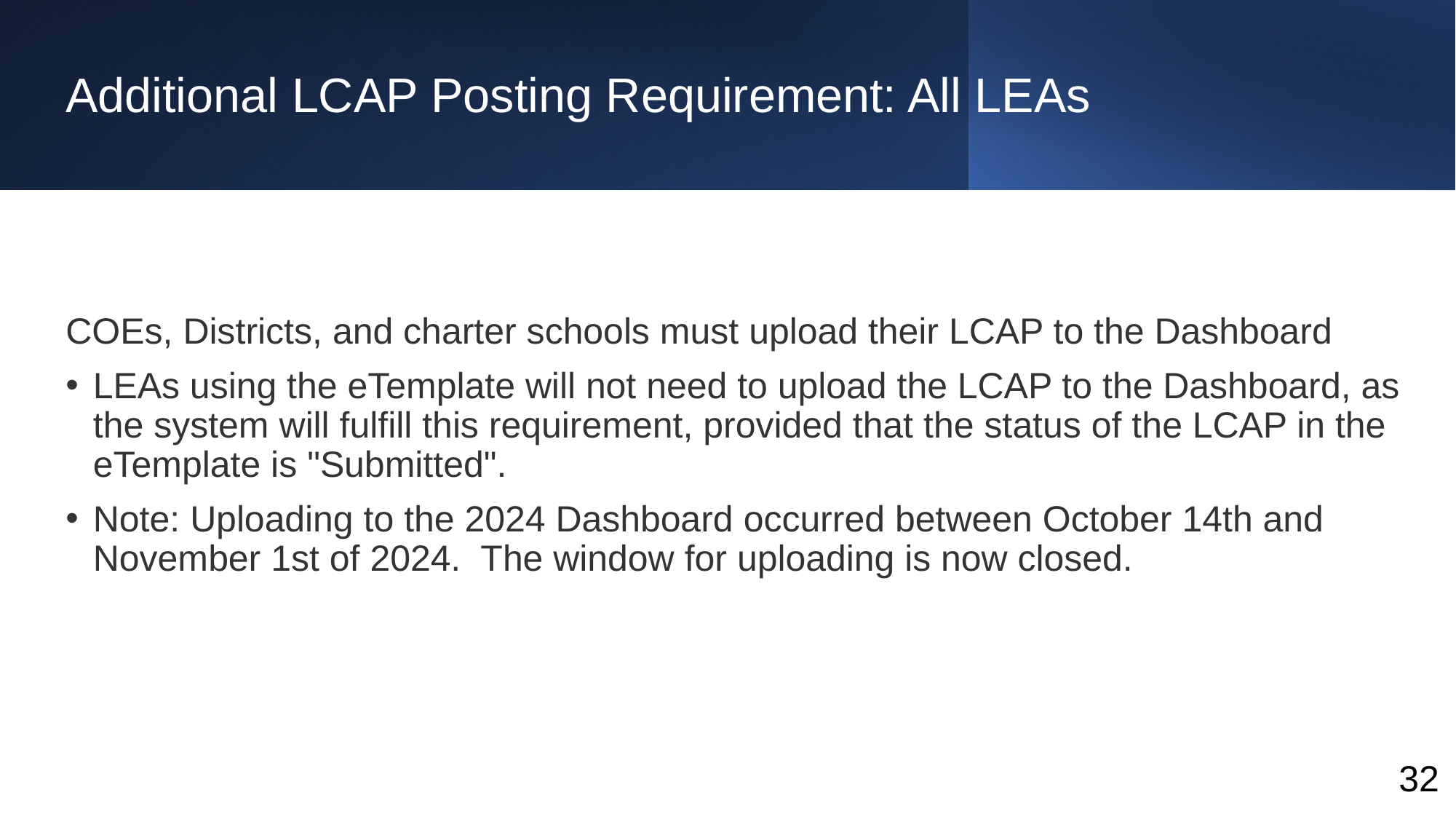

# Additional LCAP Posting Requirement: All LEAs
COEs, Districts, and charter schools must upload their LCAP to the Dashboard
LEAs using the eTemplate will not need to upload the LCAP to the Dashboard, as the system will fulfill this requirement, provided that the status of the LCAP in the eTemplate is "Submitted".
Note: Uploading to the 2024 Dashboard occurred between October 14th and November 1st of 2024.  The window for uploading is now closed.
32